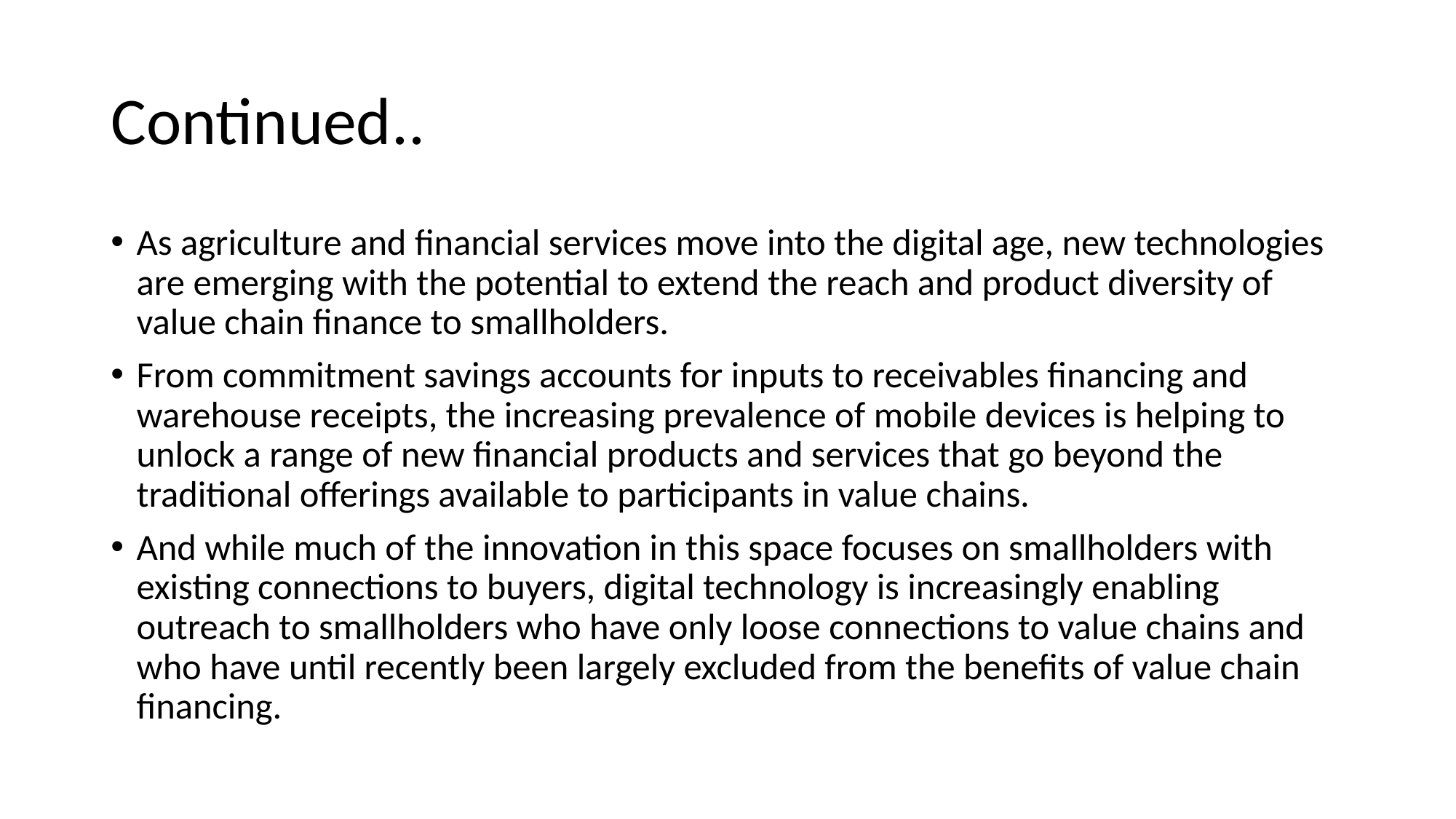

# Continued..
As agriculture and financial services move into the digital age, new technologies are emerging with the potential to extend the reach and product diversity of value chain finance to smallholders.
From commitment savings accounts for inputs to receivables financing and warehouse receipts, the increasing prevalence of mobile devices is helping to unlock a range of new financial products and services that go beyond the traditional offerings available to participants in value chains.
And while much of the innovation in this space focuses on smallholders with existing connections to buyers, digital technology is increasingly enabling outreach to smallholders who have only loose connections to value chains and who have until recently been largely excluded from the benefits of value chain financing.